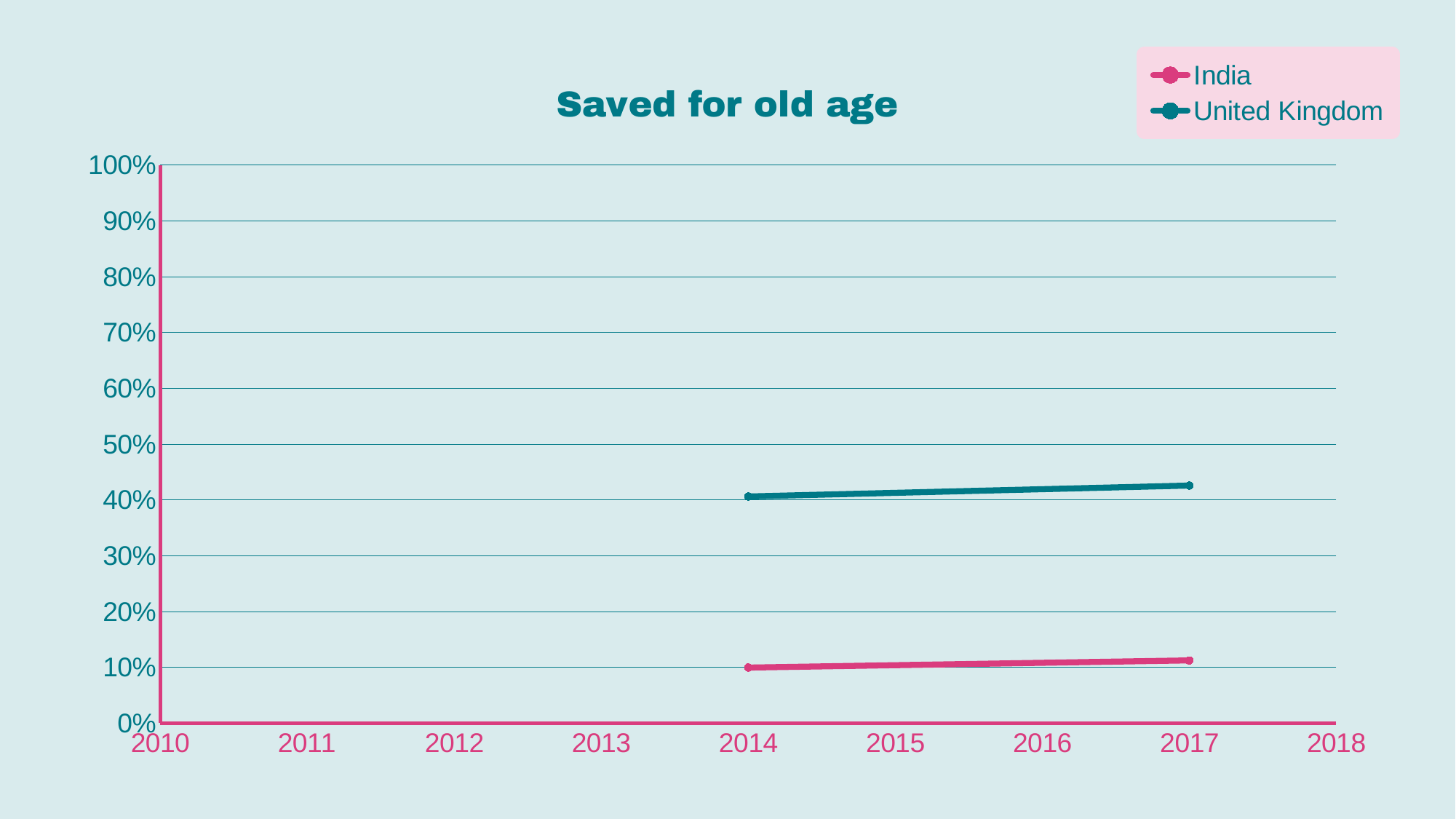

### Chart: Saved for old age

| Category | India | United Kingdom |
|---|---|---|